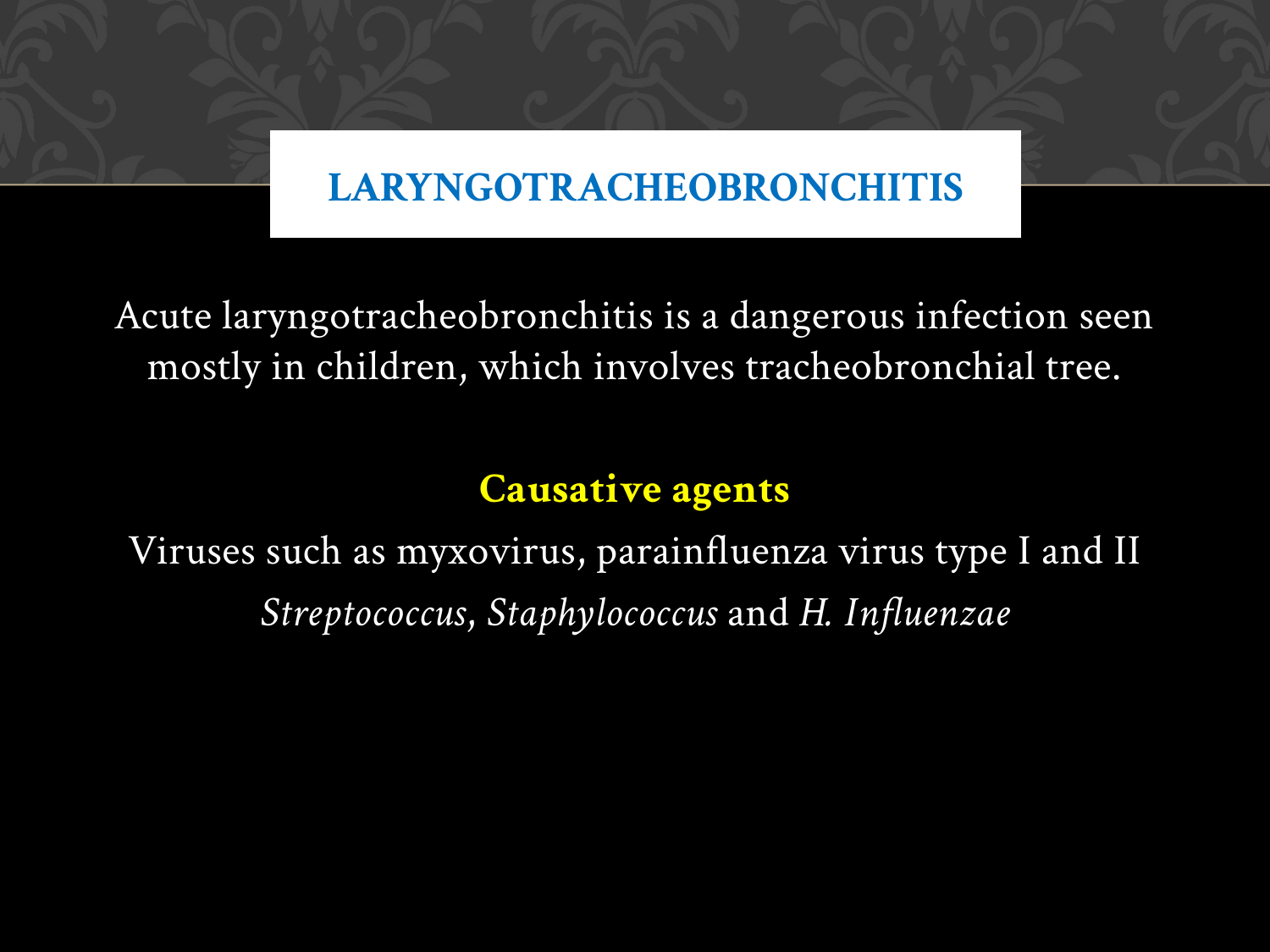

# Laryngotracheobronchitis
Acute laryngotracheobronchitis is a dangerous infection seen mostly in children, which involves tracheobronchial tree.

Causative agents
Viruses such as myxovirus, parainfluenza virus type I and II
Streptococcus, Staphylococcus and H. Influenzae